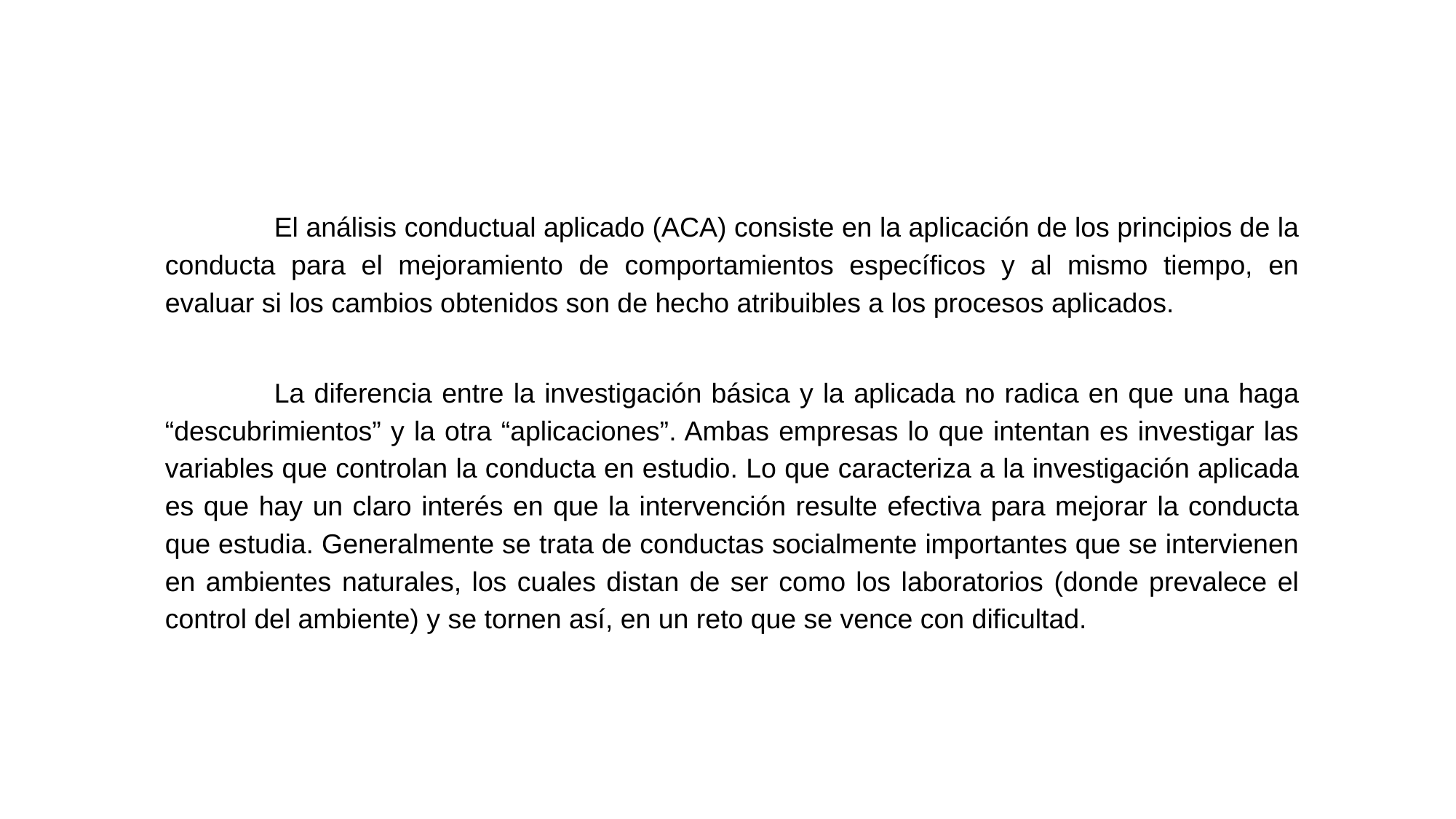

El análisis conductual aplicado (ACA) consiste en la aplicación de los principios de la conducta para el mejoramiento de comportamientos específicos y al mismo tiempo, en evaluar si los cambios obtenidos son de hecho atribuibles a los procesos aplicados.

	La diferencia entre la investigación básica y la aplicada no radica en que una haga “descubrimientos” y la otra “aplicaciones”. Ambas empresas lo que intentan es investigar las variables que controlan la conducta en estudio. Lo que caracteriza a la investigación aplicada es que hay un claro interés en que la intervención resulte efectiva para mejorar la conducta que estudia. Generalmente se trata de conductas socialmente importantes que se intervienen en ambientes naturales, los cuales distan de ser como los laboratorios (donde prevalece el control del ambiente) y se tornen así, en un reto que se vence con dificultad.